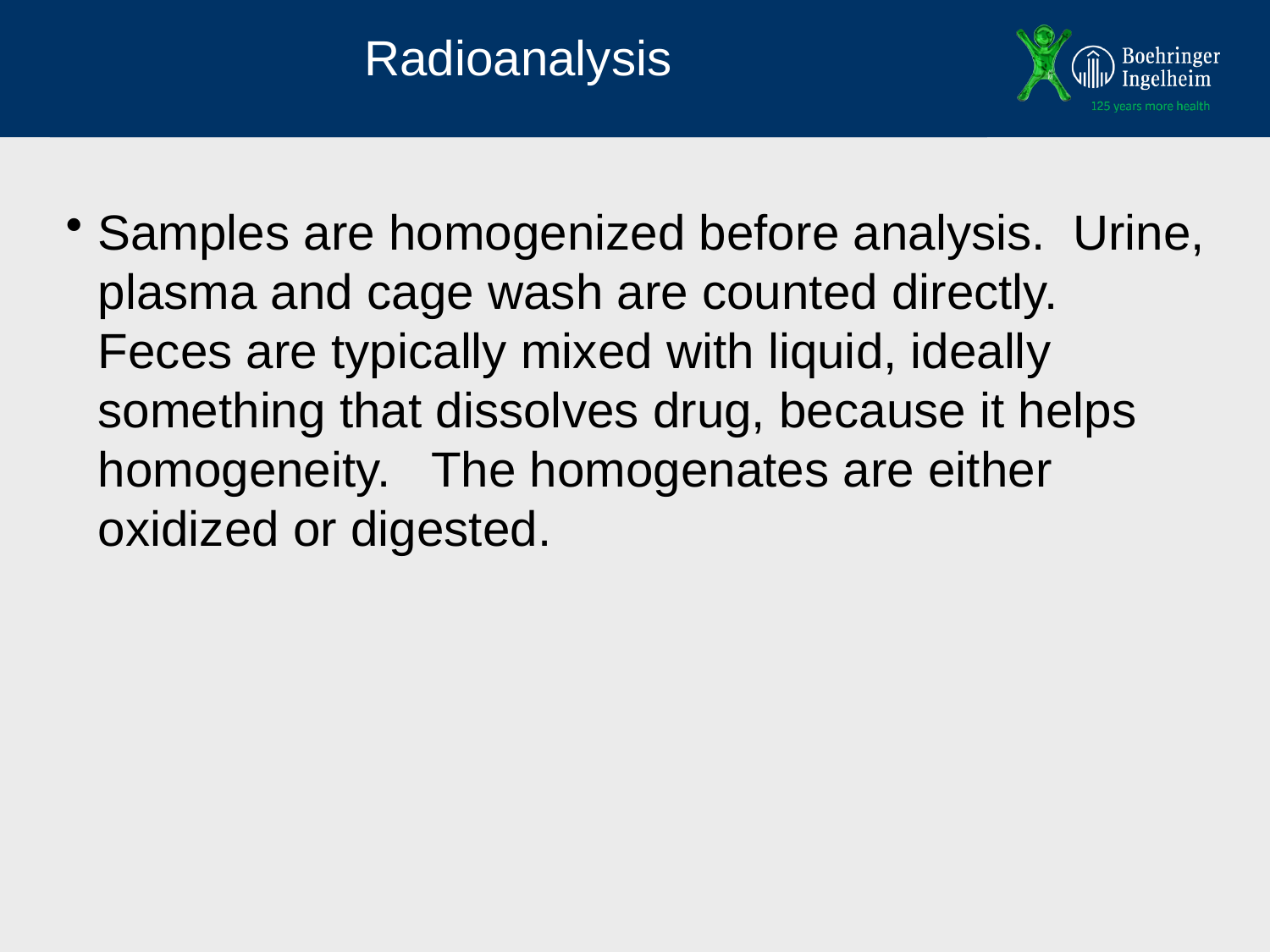

# Radioanalysis
Samples are homogenized before analysis.  Urine, plasma and cage wash are counted directly.  Feces are typically mixed with liquid, ideally something that dissolves drug, because it helps homogeneity.   The homogenates are either oxidized or digested.